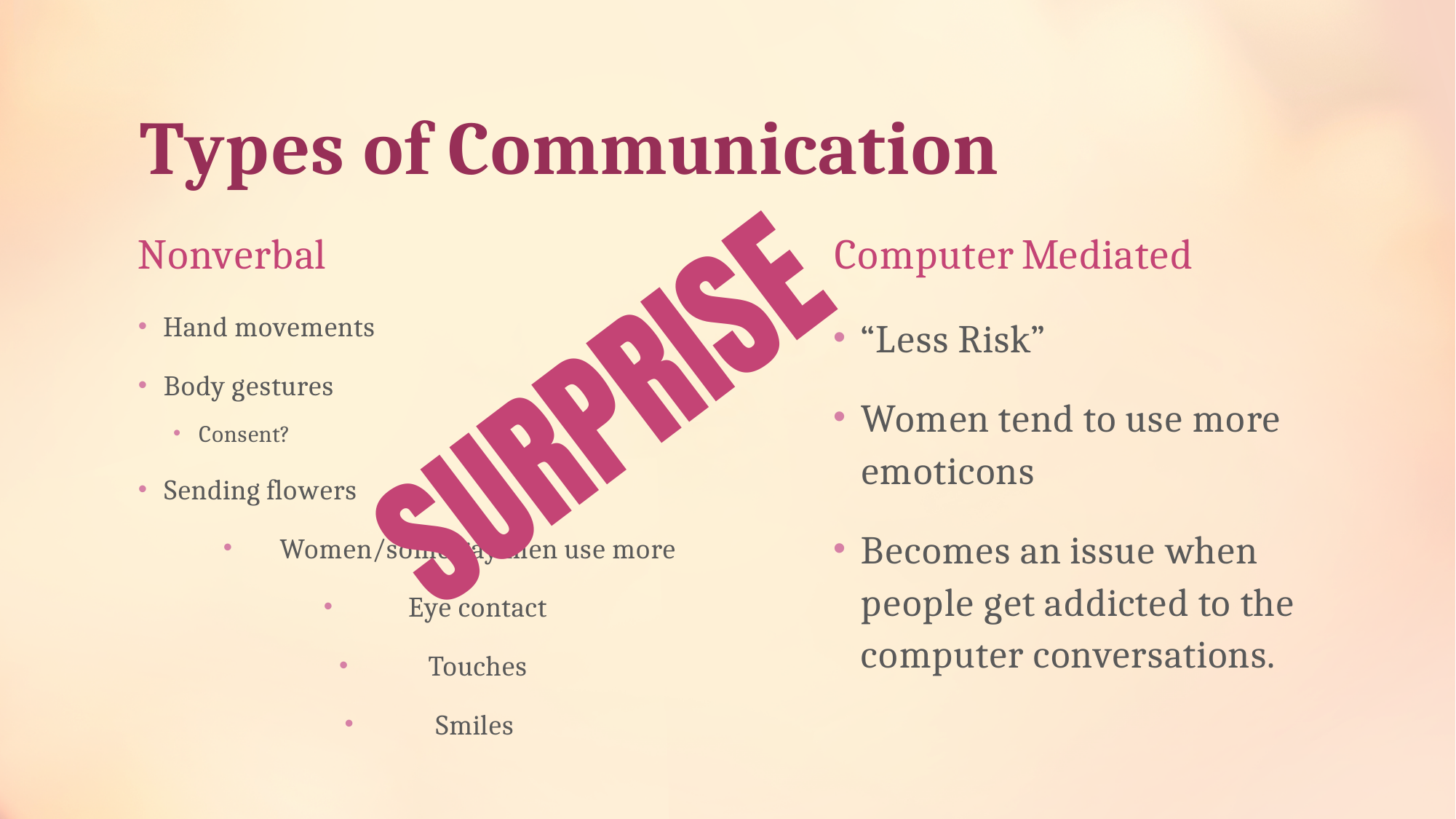

# Types of Communication
SURPRISE
Nonverbal
Computer Mediated
Hand movements
Body gestures
Consent?
Sending flowers
Women/some gay men use more
Eye contact
Touches
Smiles

“Less Risk”
Women tend to use more emoticons
Becomes an issue when people get addicted to the computer conversations.